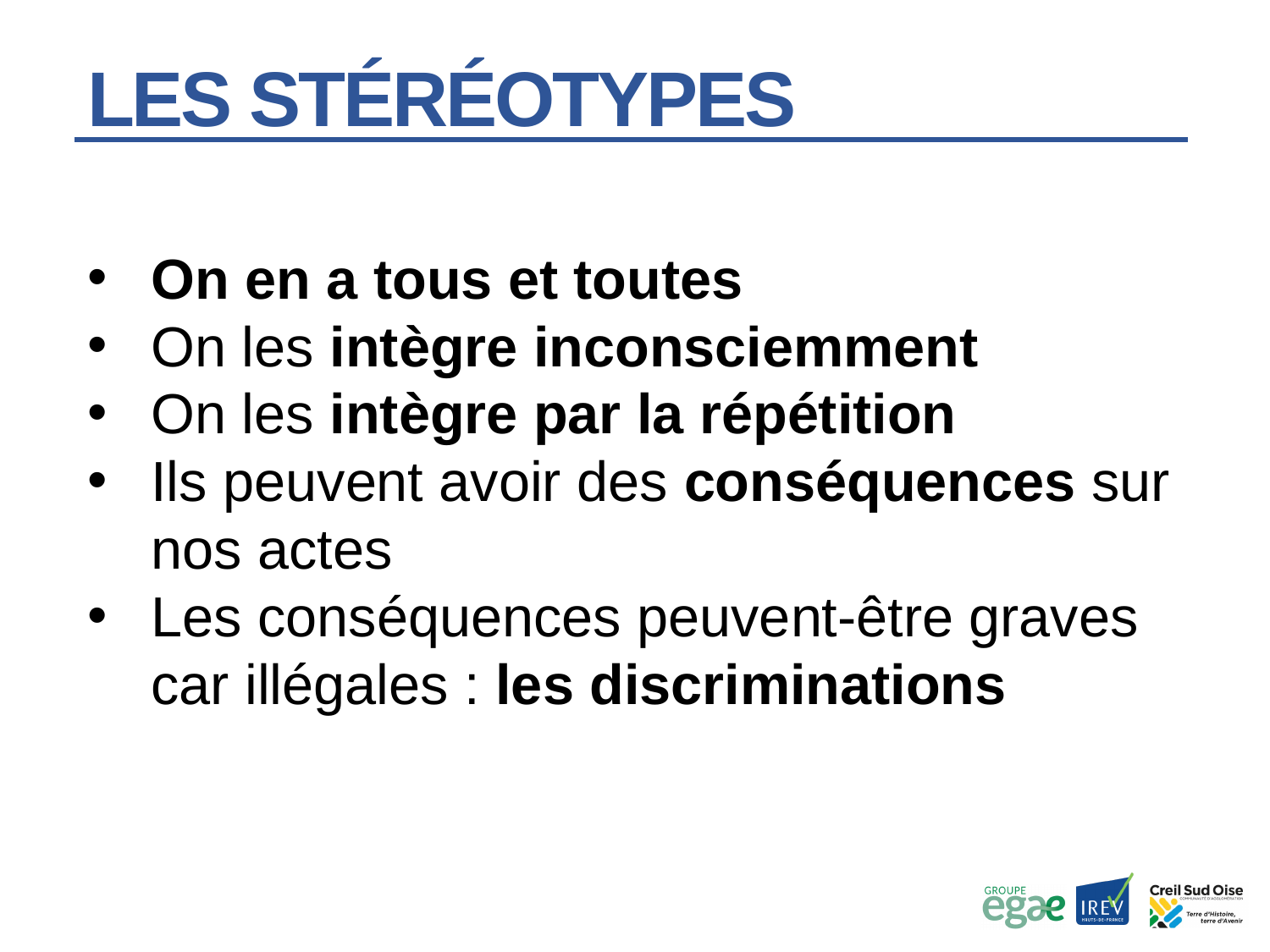

Les stéréotypes
On en a tous et toutes
On les intègre inconsciemment
On les intègre par la répétition
Ils peuvent avoir des conséquences sur nos actes
Les conséquences peuvent-être graves car illégales : les discriminations